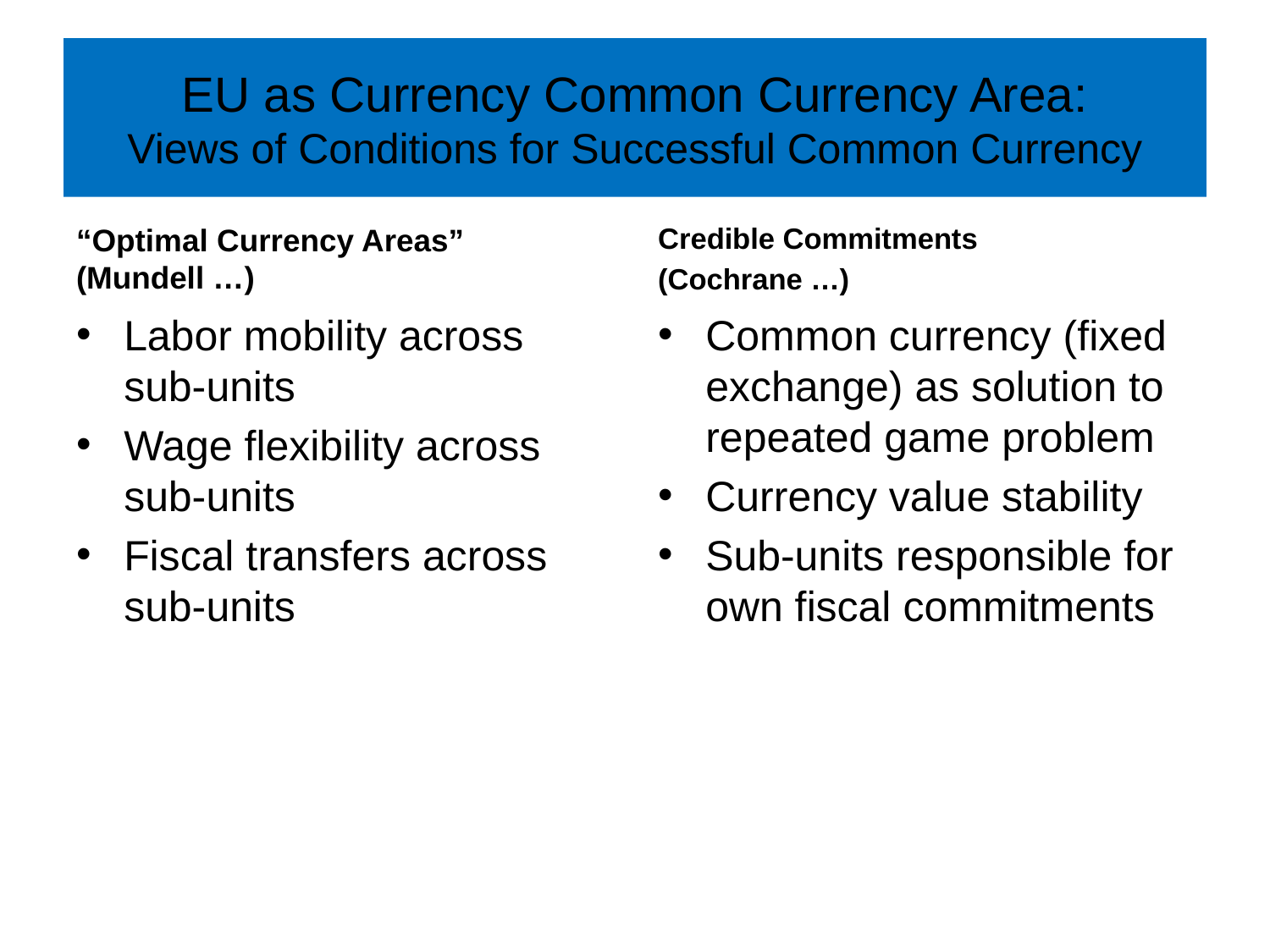

# EU as Currency Common Currency Area: Views of Conditions for Successful Common Currency
“Optimal Currency Areas”
(Mundell …)
Credible Commitments
(Cochrane …)
Labor mobility across sub-units
Wage flexibility across sub-units
Fiscal transfers across sub-units

Common currency (fixed exchange) as solution to repeated game problem
Currency value stability
Sub-units responsible for own fiscal commitments